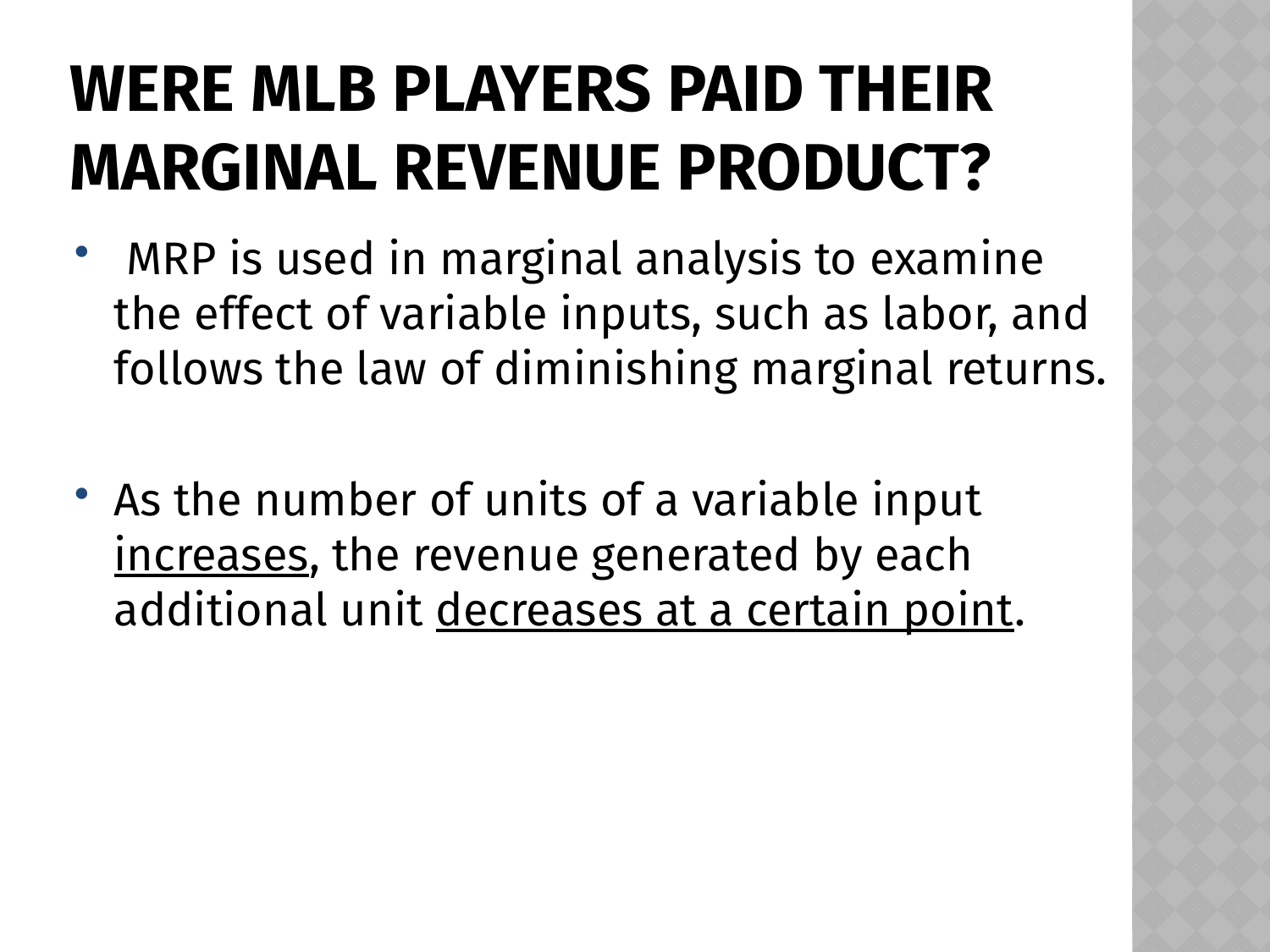

# Were MLB players paid their Marginal Revenue Product?
 MRP is used in marginal analysis to examine the effect of variable inputs, such as labor, and follows the law of diminishing marginal returns.

As the number of units of a variable input increases, the revenue generated by each additional unit decreases at a certain point.